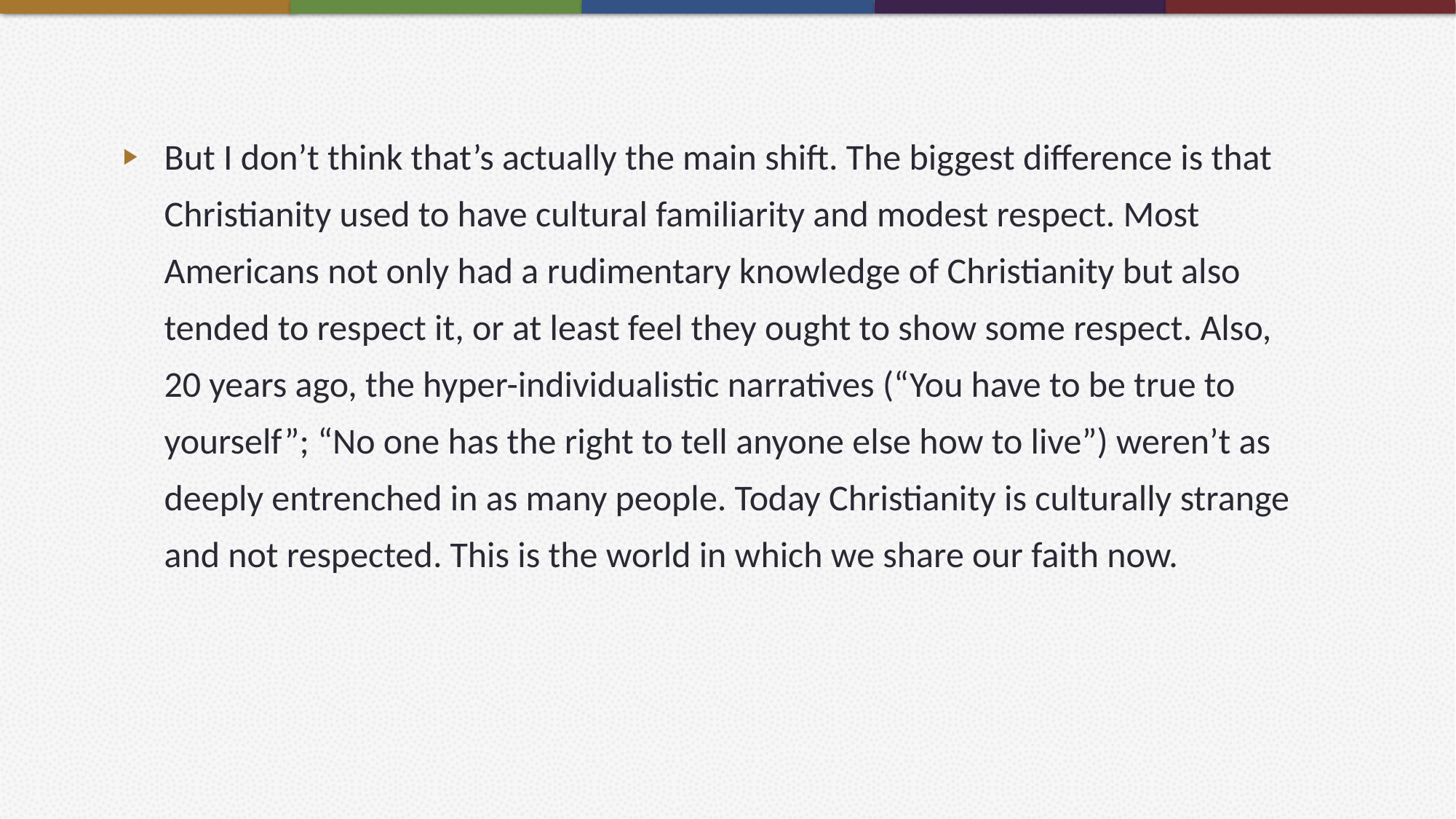

But I don’t think that’s actually the main shift. The biggest difference is that Christianity used to have cultural familiarity and modest respect. Most Americans not only had a rudimentary knowledge of Christianity but also tended to respect it, or at least feel they ought to show some respect. Also, 20 years ago, the hyper-individualistic narratives (“You have to be true to yourself”; “No one has the right to tell anyone else how to live”) weren’t as deeply entrenched in as many people. Today Christianity is culturally strange and not respected. This is the world in which we share our faith now.